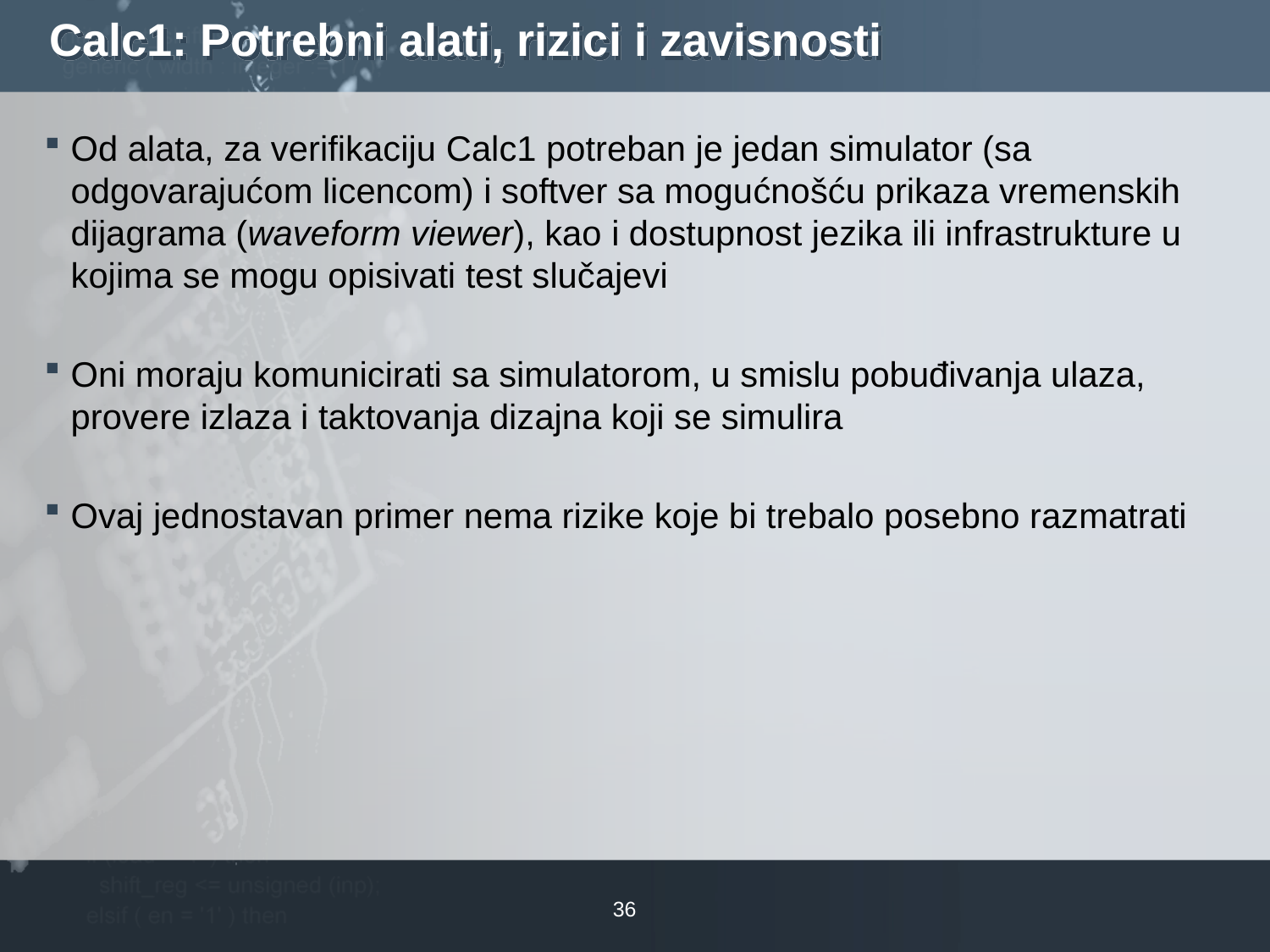

# Calc1: Potrebni alati, rizici i zavisnosti
Od alata, za verifikaciju Calc1 potreban je jedan simulator (sa odgovarajućom licencom) i softver sa mogućnošću prikaza vremenskih dijagrama (waveform viewer), kao i dostupnost jezika ili infrastrukture u kojima se mogu opisivati test slučajevi

Oni moraju komunicirati sa simulatorom, u smislu pobuđivanja ulaza, provere izlaza i taktovanja dizajna koji se simulira

Ovaj jednostavan primer nema rizike koje bi trebalo posebno razmatrati

36